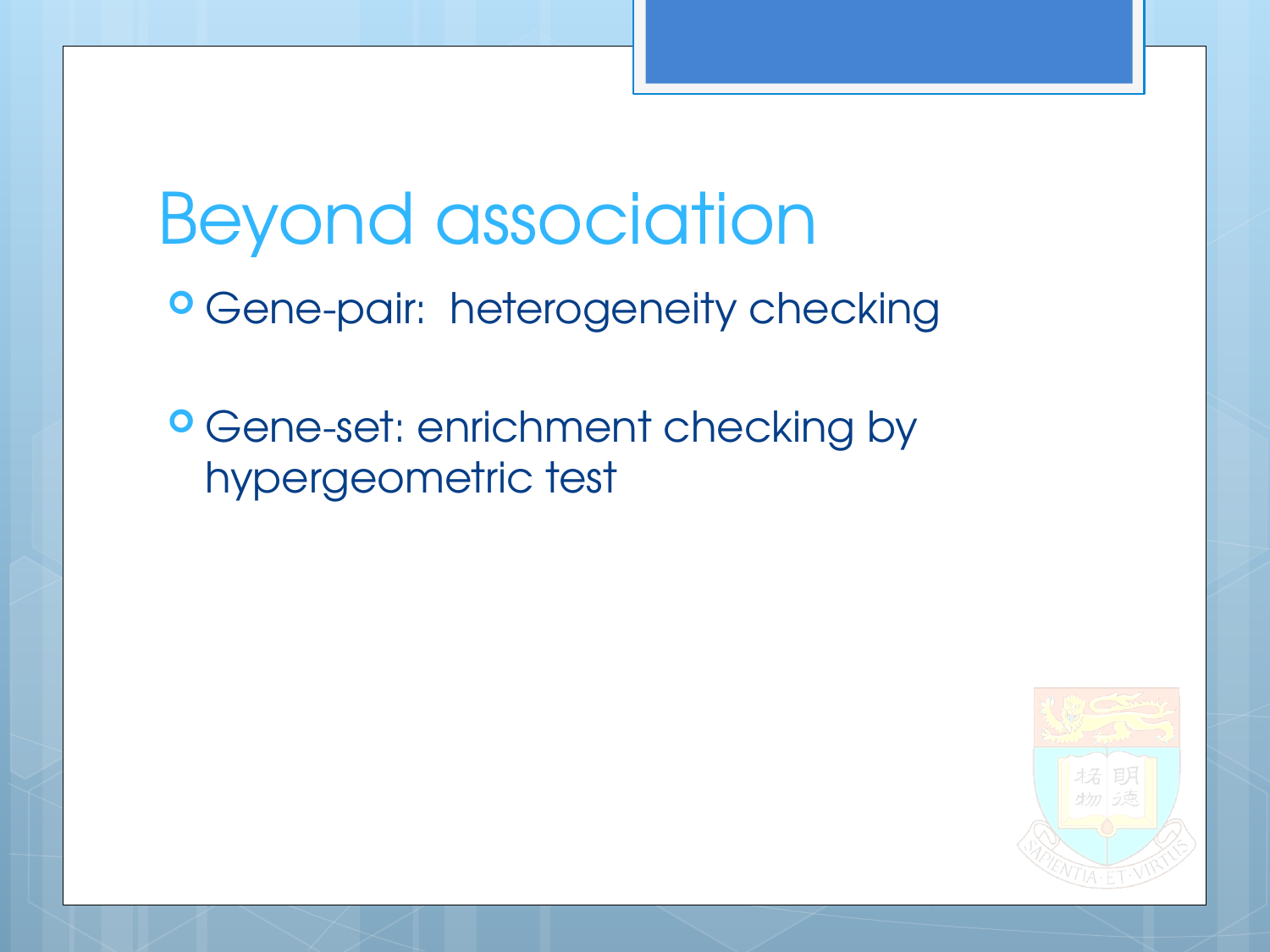

# Beyond association
Gene-pair:  heterogeneity checking

Gene-set: enrichment checking by hypergeometric test